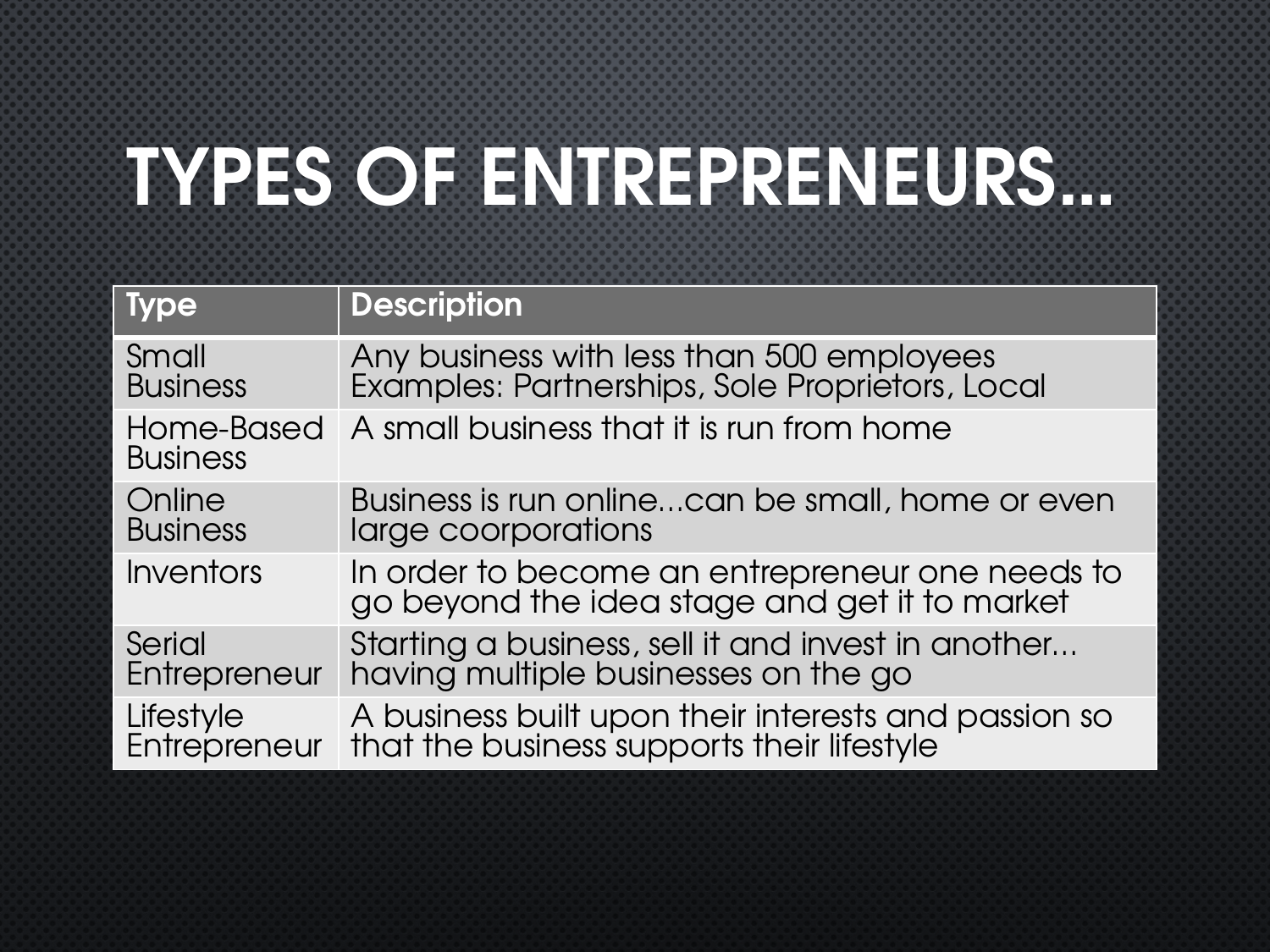

# Types of entrepreneurs…
| Type | Description |
| --- | --- |
| Small Business | Any business with less than 500 employees Examples: Partnerships, Sole Proprietors, Local |
| Home-Based Business | A small business that it is run from home |
| Online Business | Business is run online…can be small, home or even large coorporations |
| Inventors | In order to become an entrepreneur one needs to go beyond the idea stage and get it to market |
| Serial Entrepreneur | Starting a business, sell it and invest in another…having multiple businesses on the go |
| Lifestyle Entrepreneur | A business built upon their interests and passion so that the business supports their lifestyle |